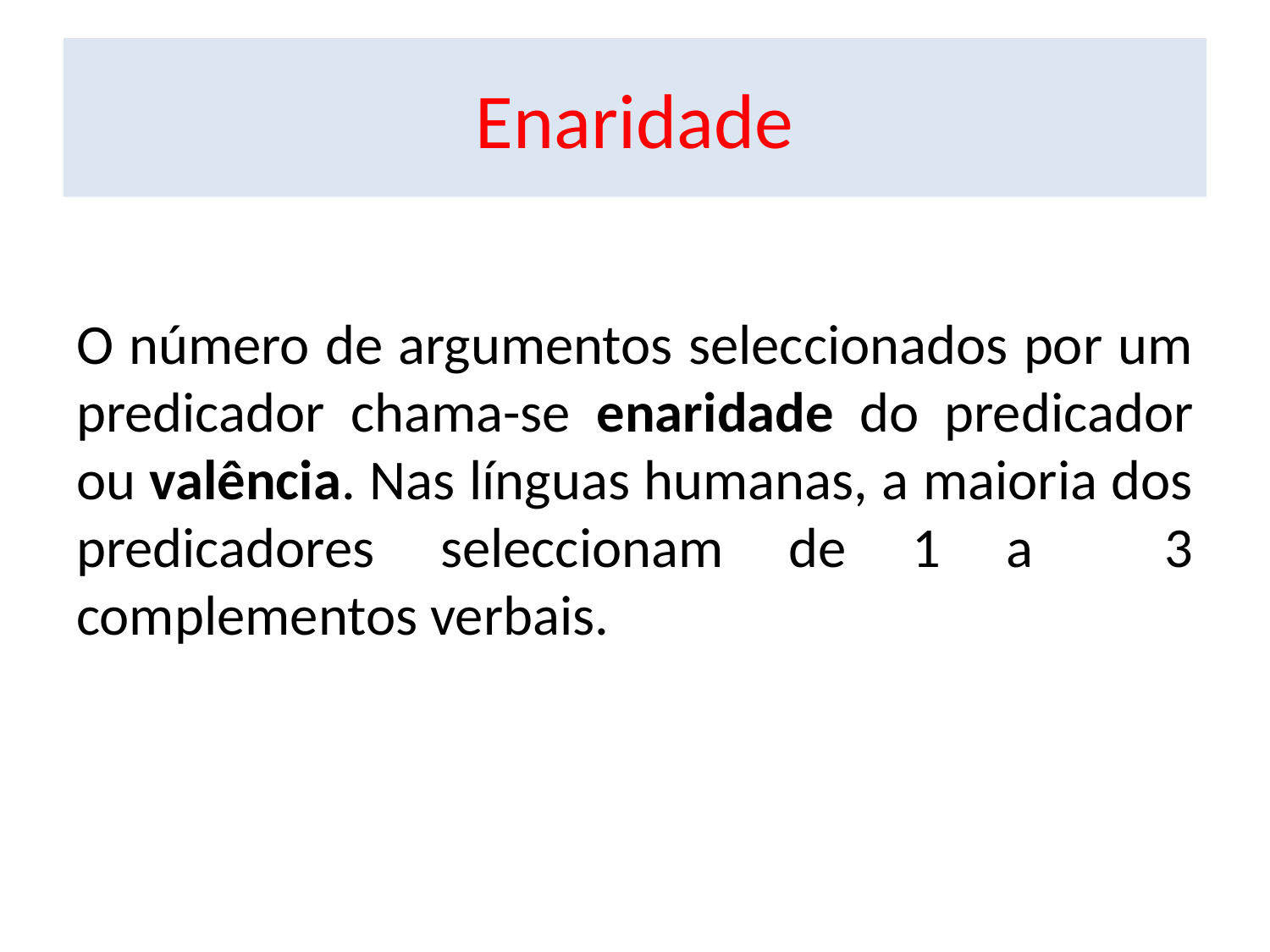

# Enaridade

O número de argumentos seleccionados por um predicador chama-se enaridade do predicador ou valência. Nas línguas humanas, a maioria dos predicadores seleccionam de 1 a  3 complementos verbais.